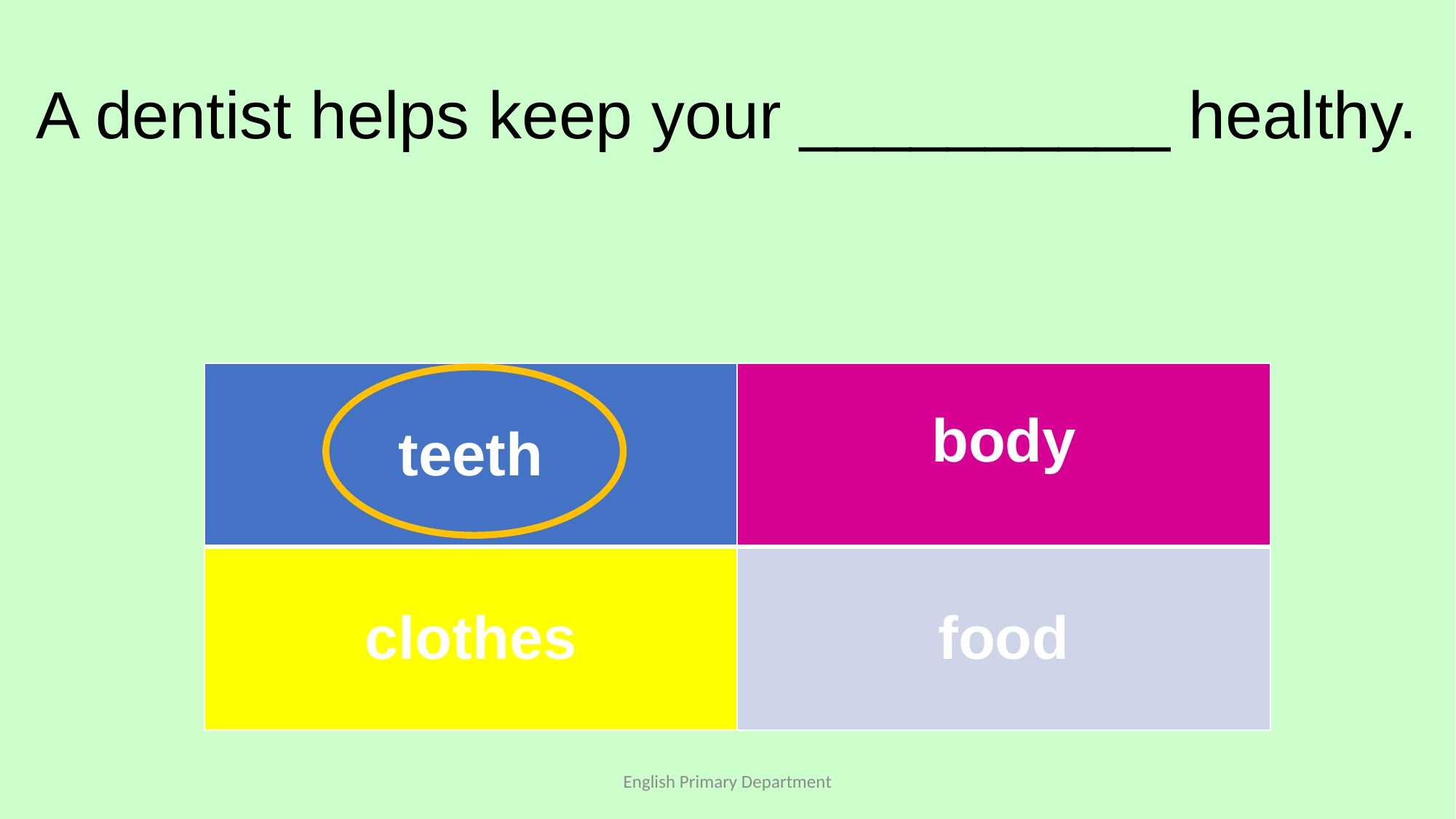

A dentist helps keep your __________ healthy.
| teeth | body |
| --- | --- |
| clothes | food |

English Primary Department